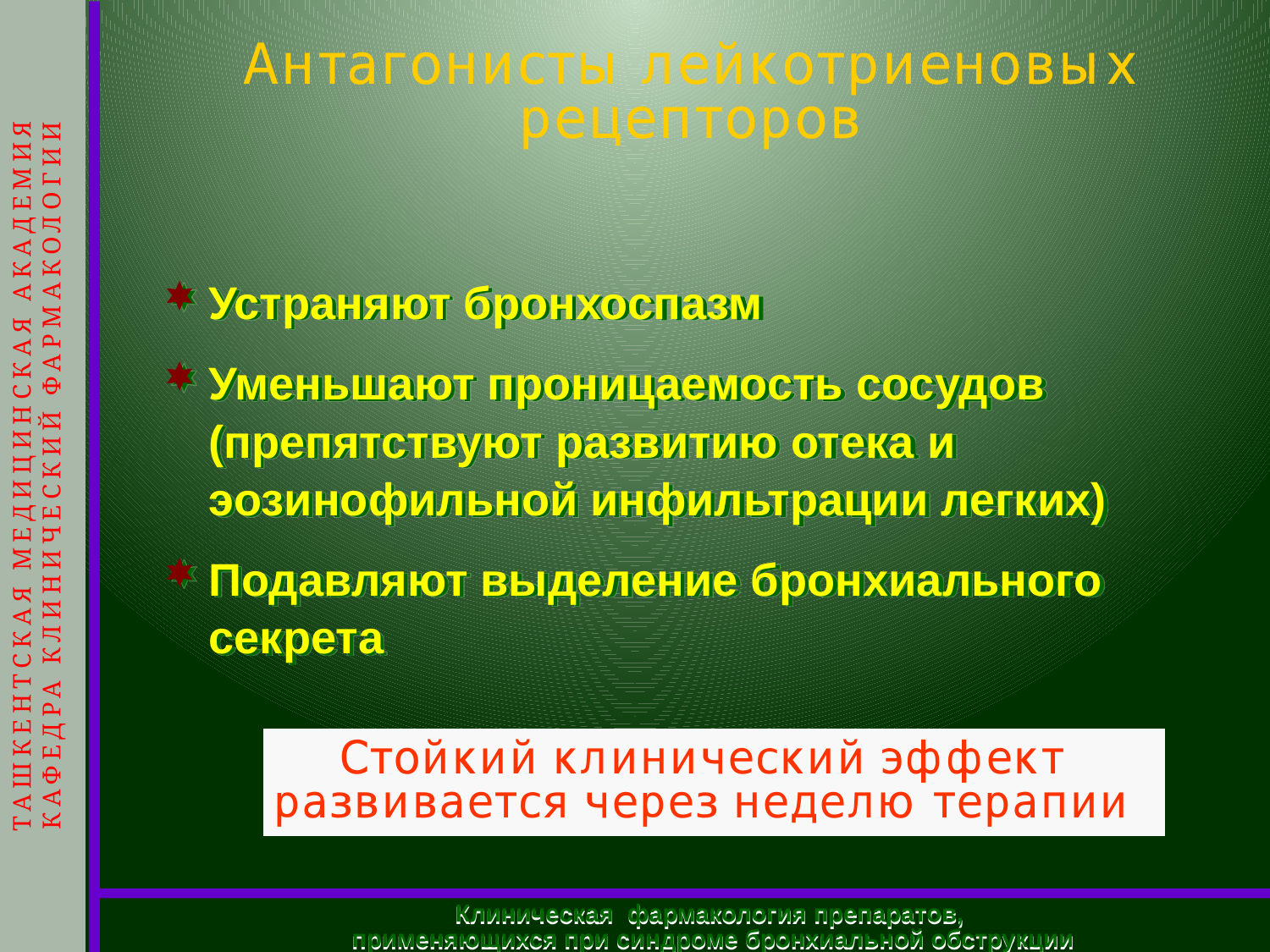

ТАШКЕНТСКАЯ МЕДИЦИНСКАЯ АКАДЕМИЯ
КАФЕДРА КЛИНИЧЕСКИЙ ФАРМАКОЛОГИИ
# Антагонисты лейкотриеновых рецепторов
Устраняют бронхоспазм
Уменьшают проницаемость сосудов (препятствуют развитию отека и эозинофильной инфильтрации легких)
Подавляют выделение бронхиального секрета
Стойкий клинический эффект развивается через неделю терапии

Клиническая  фармакология препаратов,
применяющихся при синдроме бронхиальной обструкции